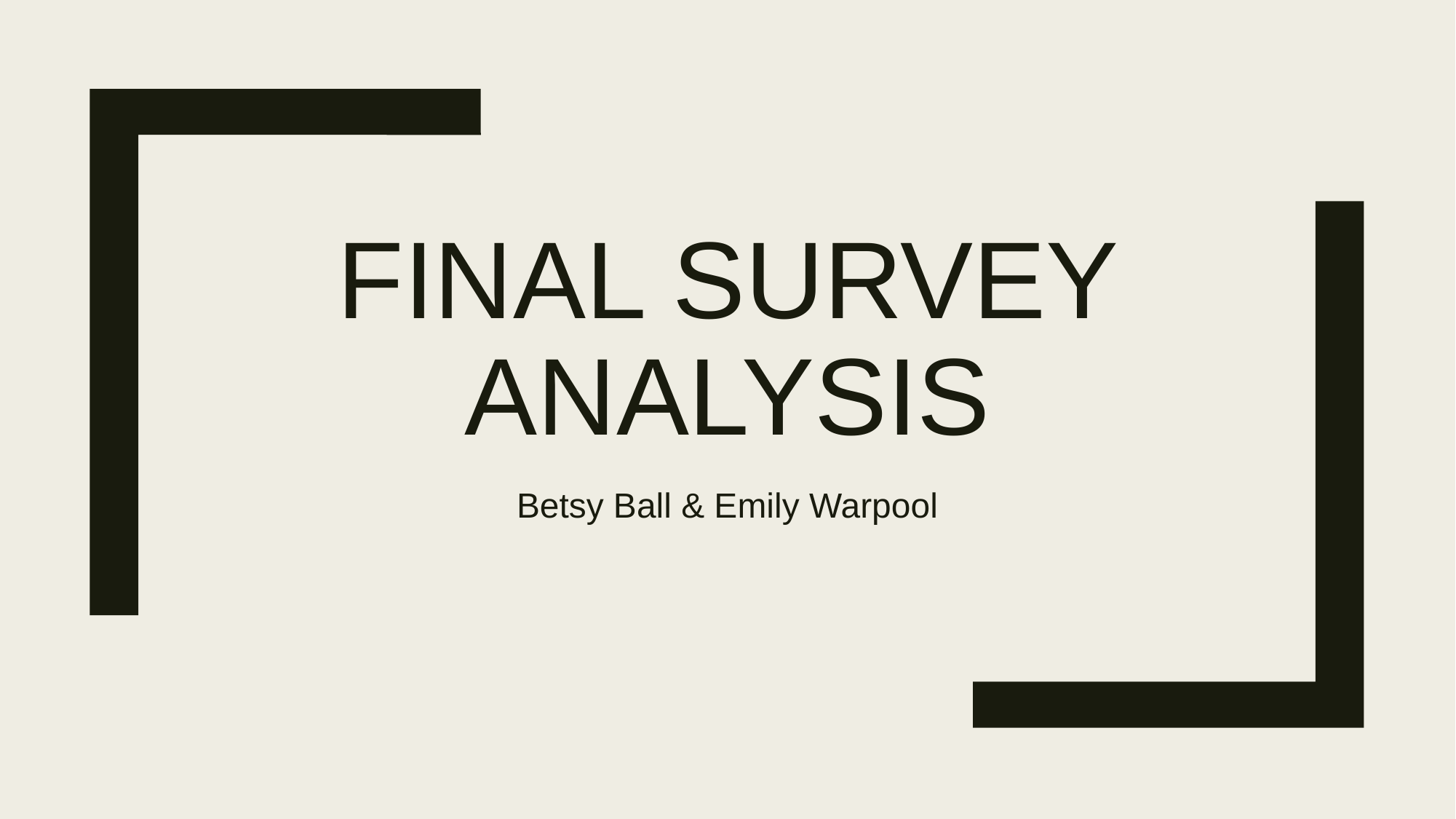

# Final survey analysis
Betsy Ball & Emily Warpool